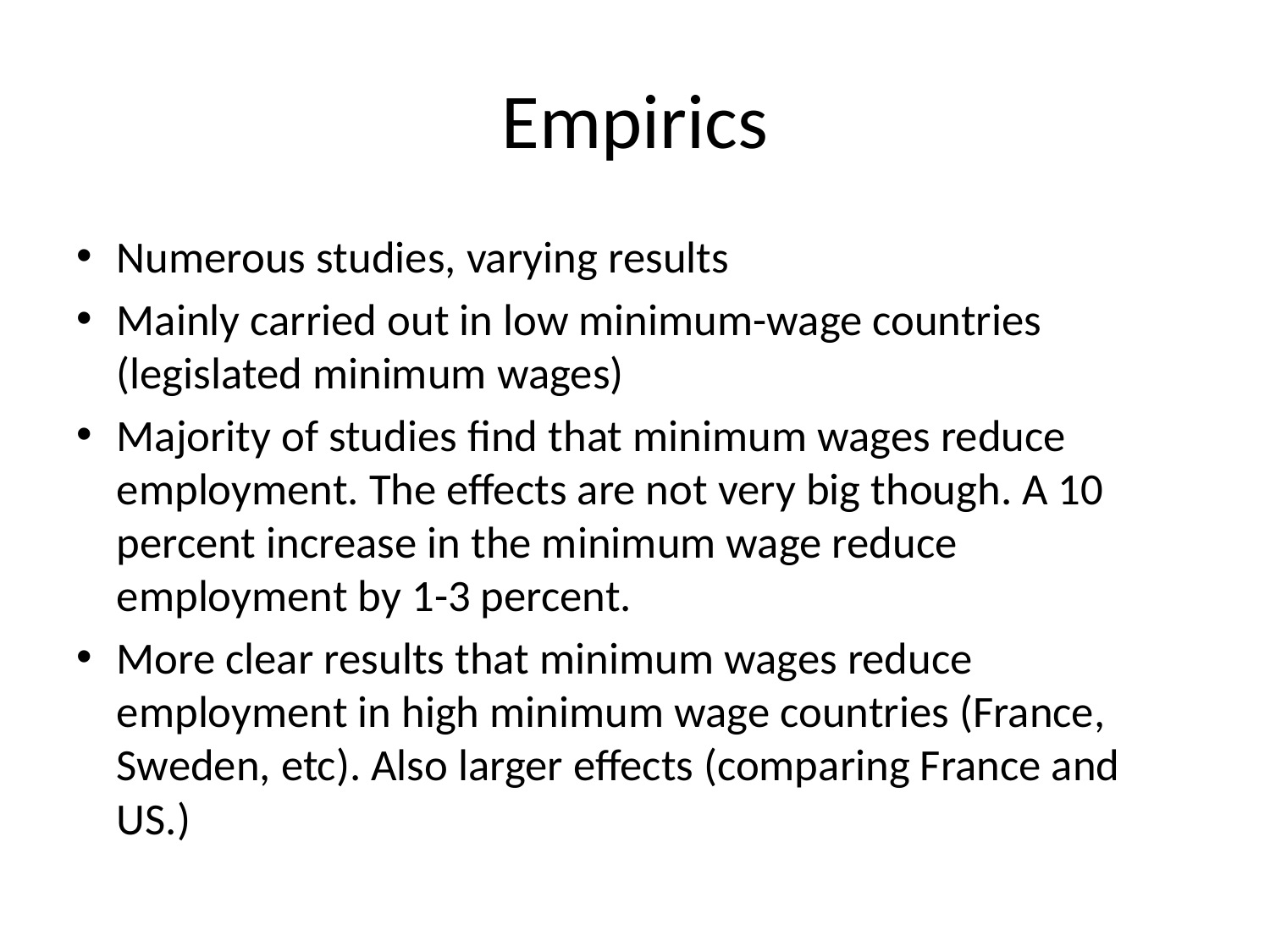

# Empirics
Numerous studies, varying results
Mainly carried out in low minimum-wage countries (legislated minimum wages)
Majority of studies find that minimum wages reduce employment. The effects are not very big though. A 10 percent increase in the minimum wage reduce employment by 1-3 percent.
More clear results that minimum wages reduce employment in high minimum wage countries (France, Sweden, etc). Also larger effects (comparing France and US.)